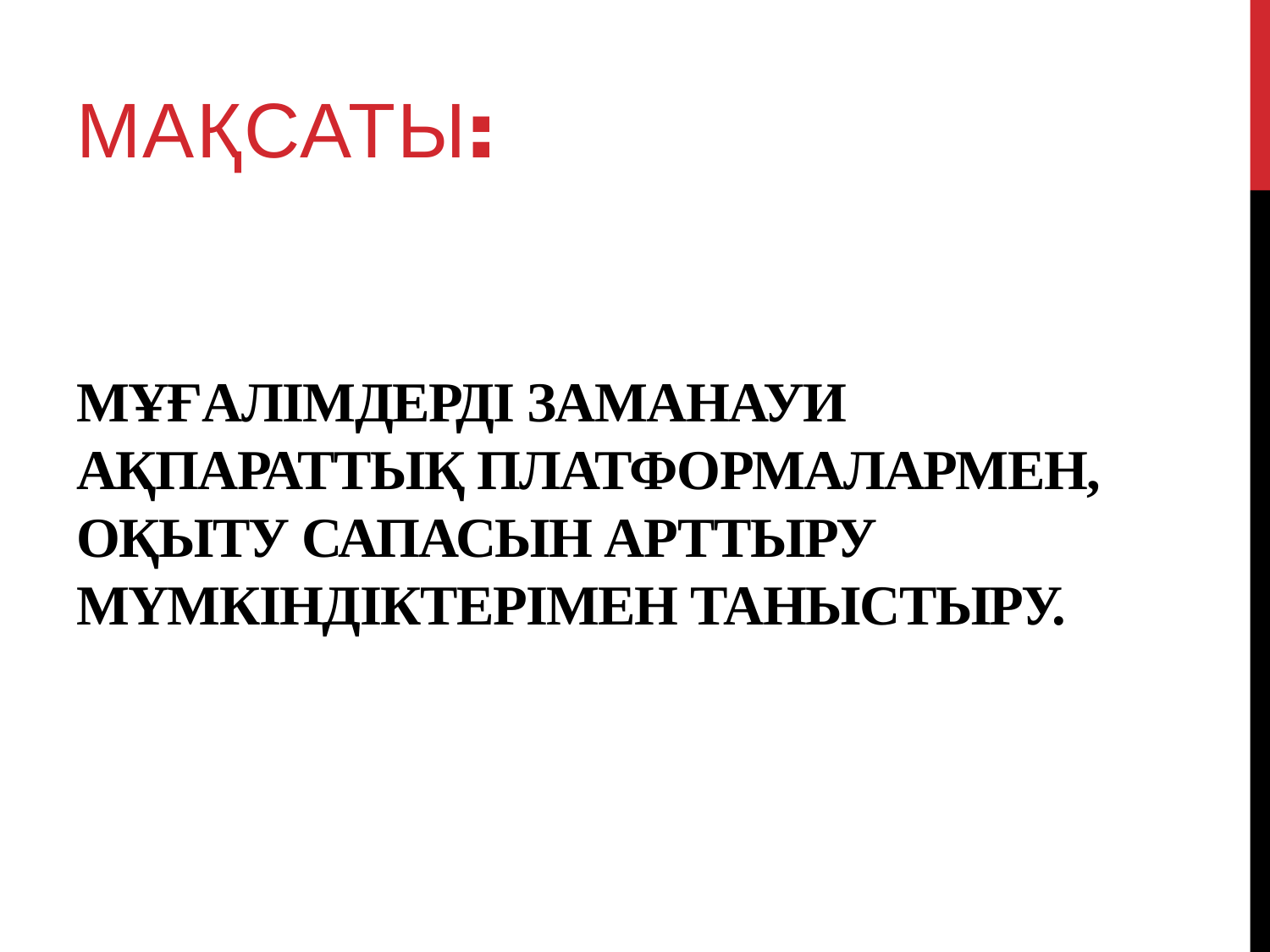

Мақсаты:
# Мұғалімдерді заманауи ақпараттық платформалармен, оқыту сапасын арттыру мүмкіндіктерімен таныстыру.